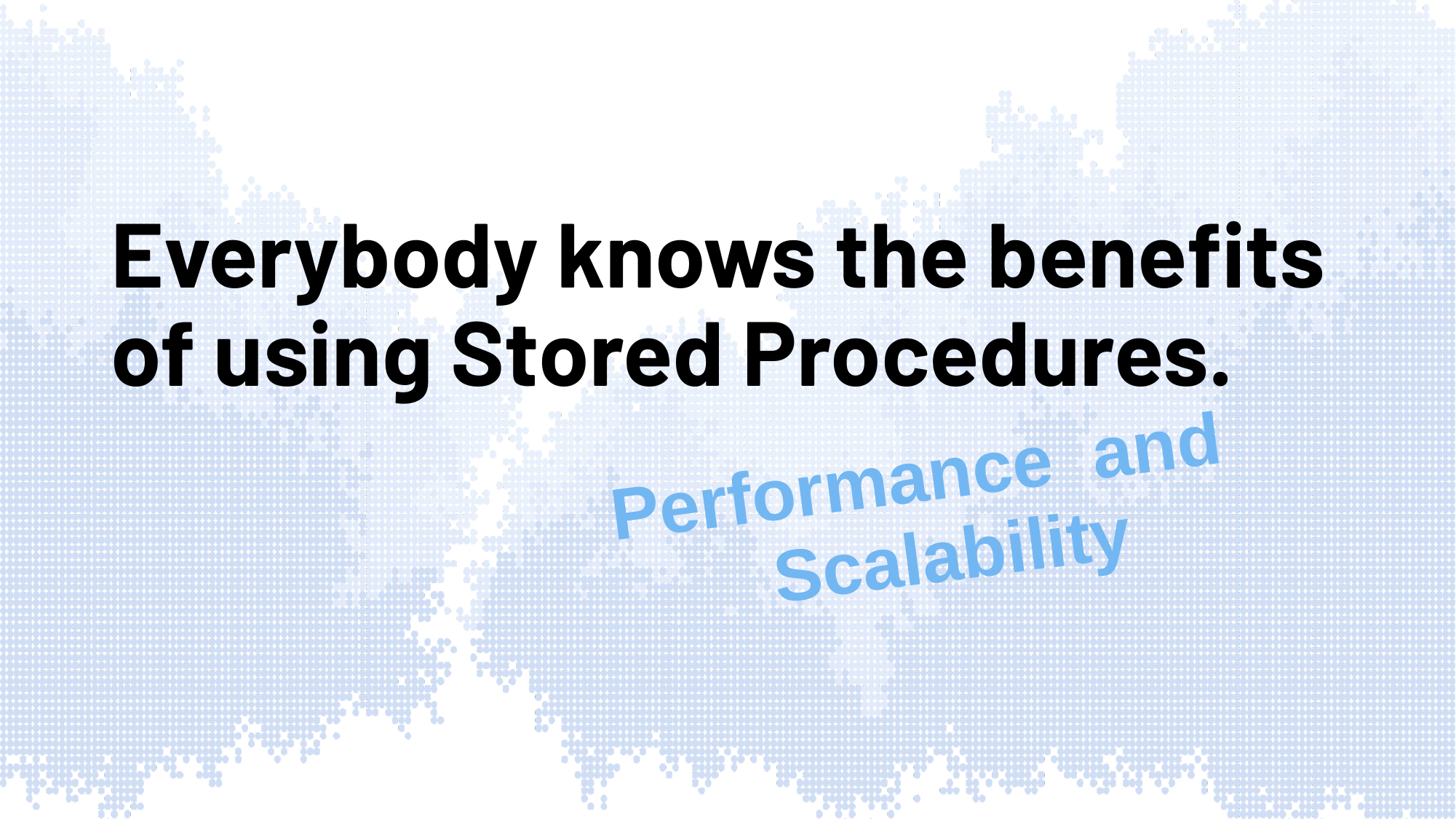

# Everybody knows the benefits of using Stored Procedures.
Performance  and
Scalability